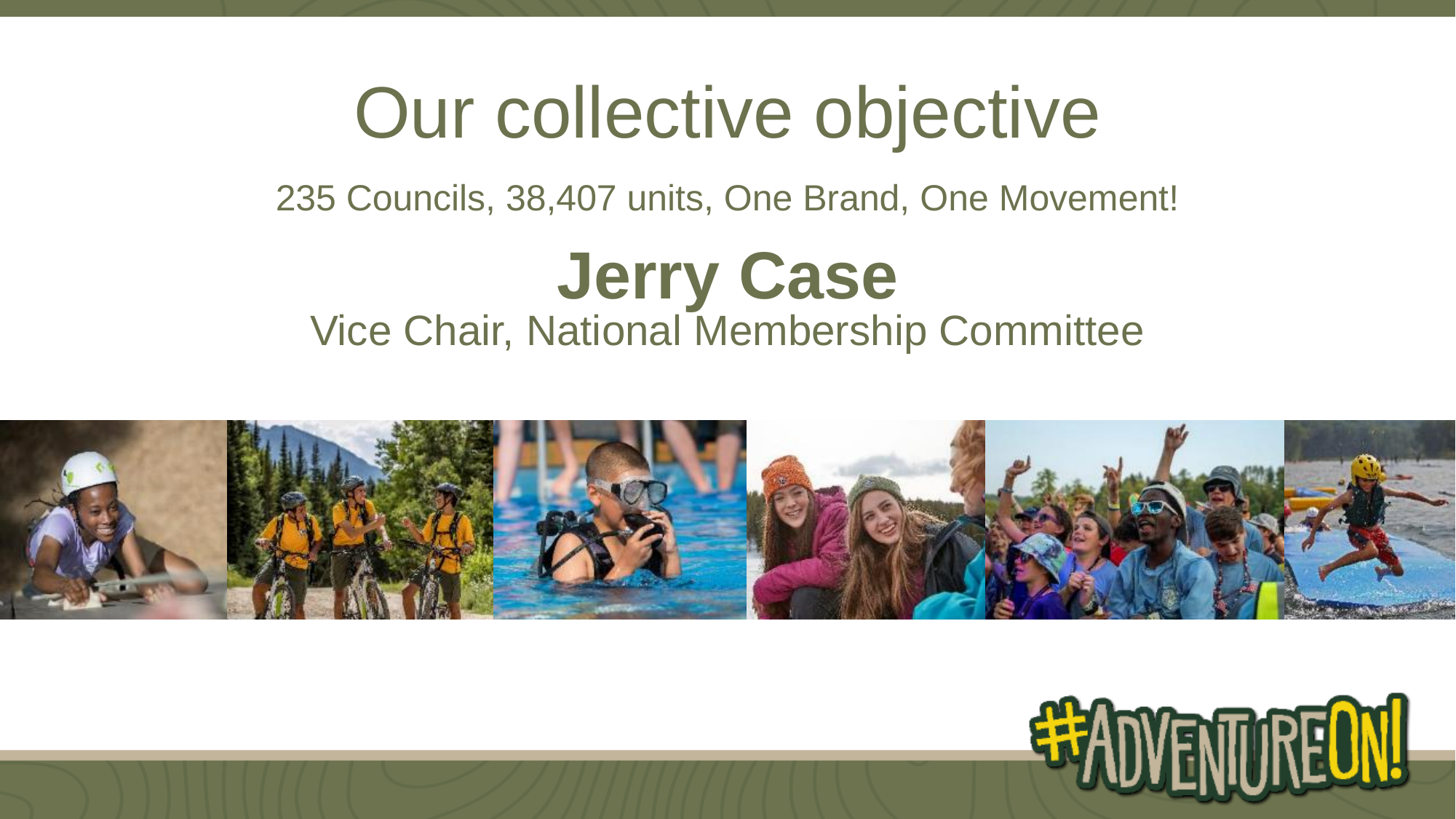

Our collective objective
235 Councils, 38,407 units, One Brand, One Movement!

Jerry Case
Vice Chair, National Membership Committee